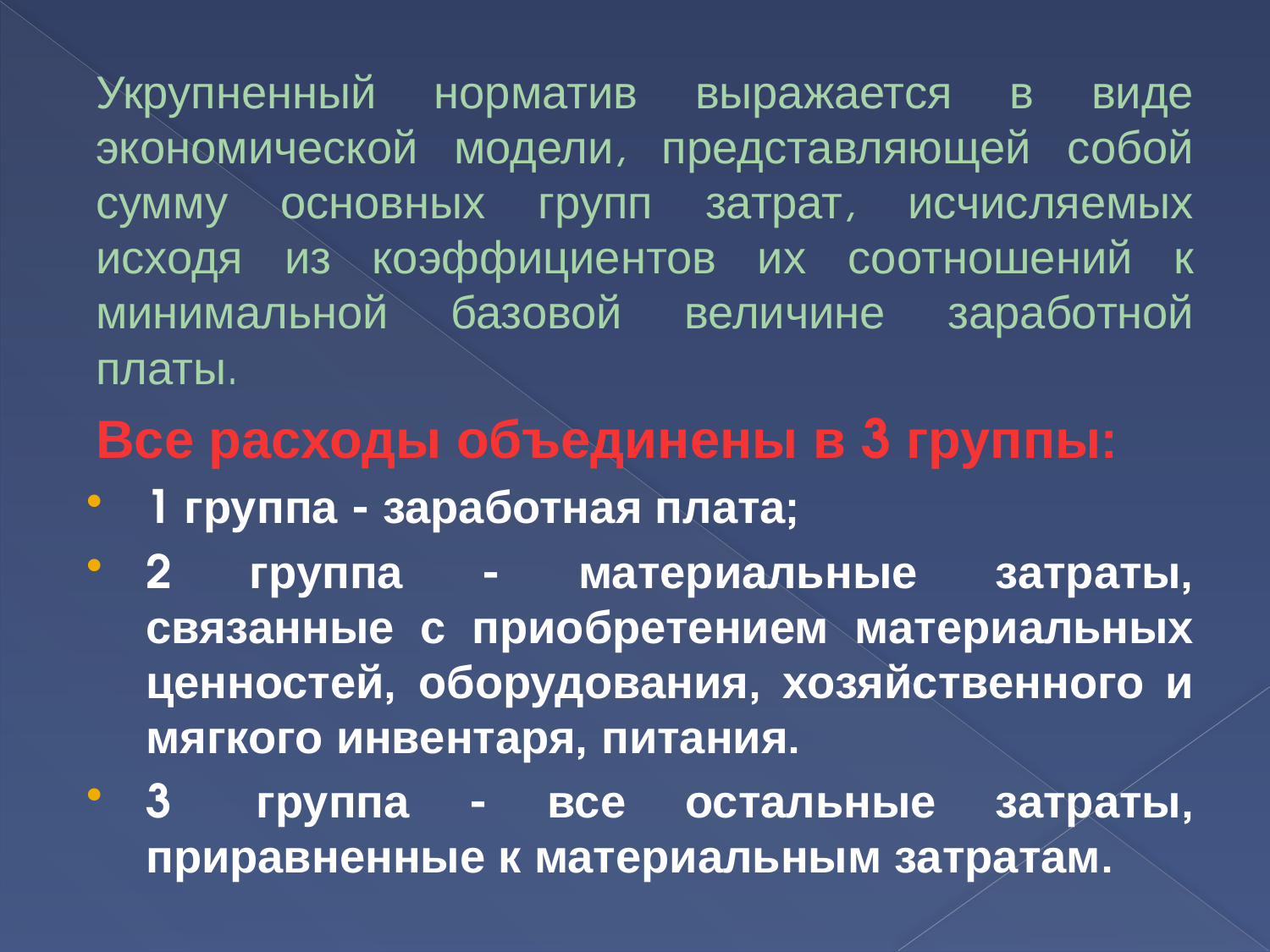

Укрупненный норматив выражается в виде экономической модели, представляющей собой сумму основных групп затрат, исчисляемых исходя из коэффициентов их соотношений к минимальной базовой величине заработной платы.
Все расходы объединены в 3 группы:
1 группа - заработная плата;
2 группа - материальные затраты, связанные с приобретением материальных ценностей, оборудования, хозяйственного и мягкого инвентаря, питания.
3	группа - все остальные затраты, приравненные к материальным затратам.